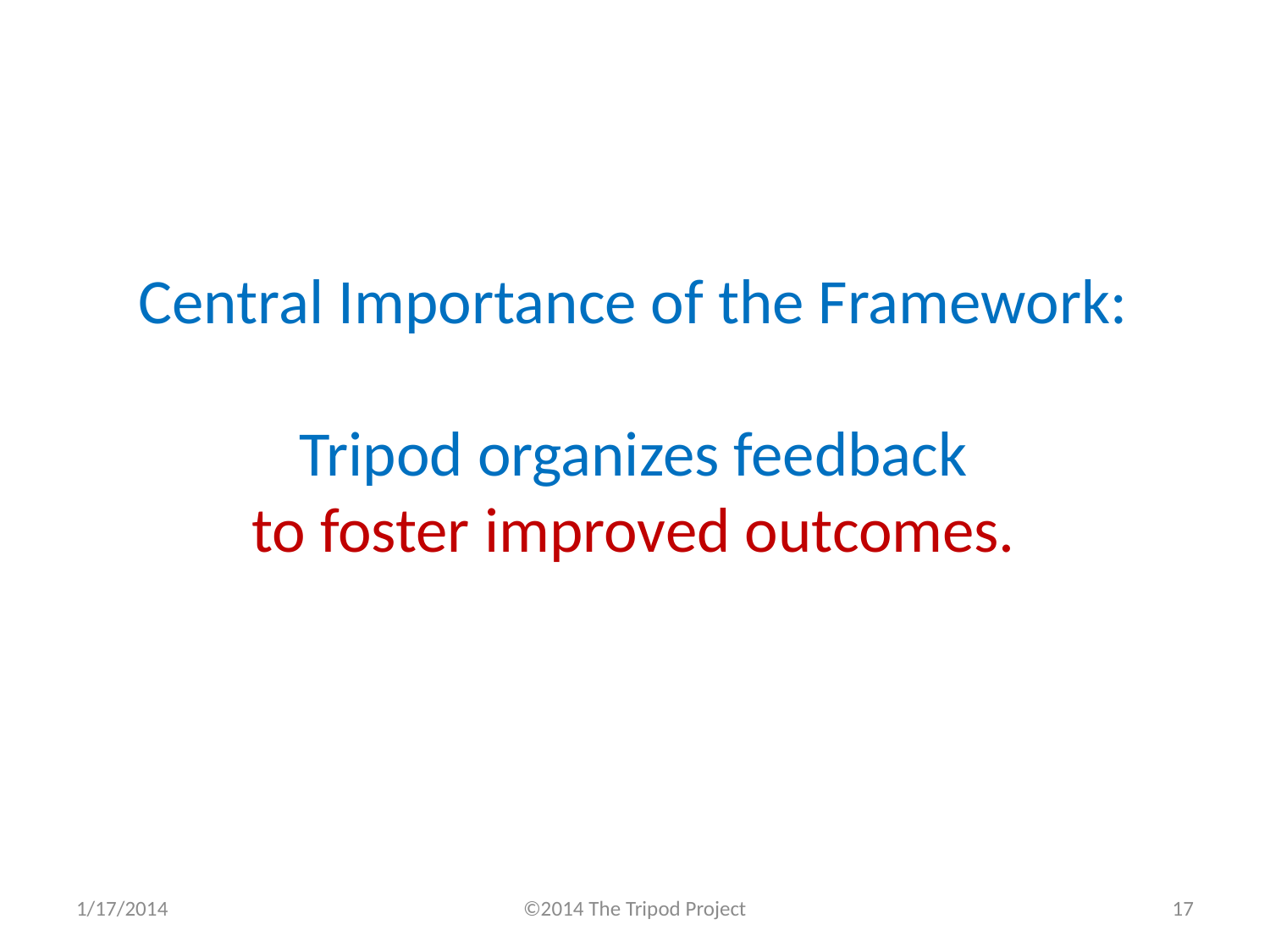

#
Central Importance of the Framework:
Tripod organizes feedback
to foster improved outcomes.
1/17/2014
©2014 The Tripod Project
17